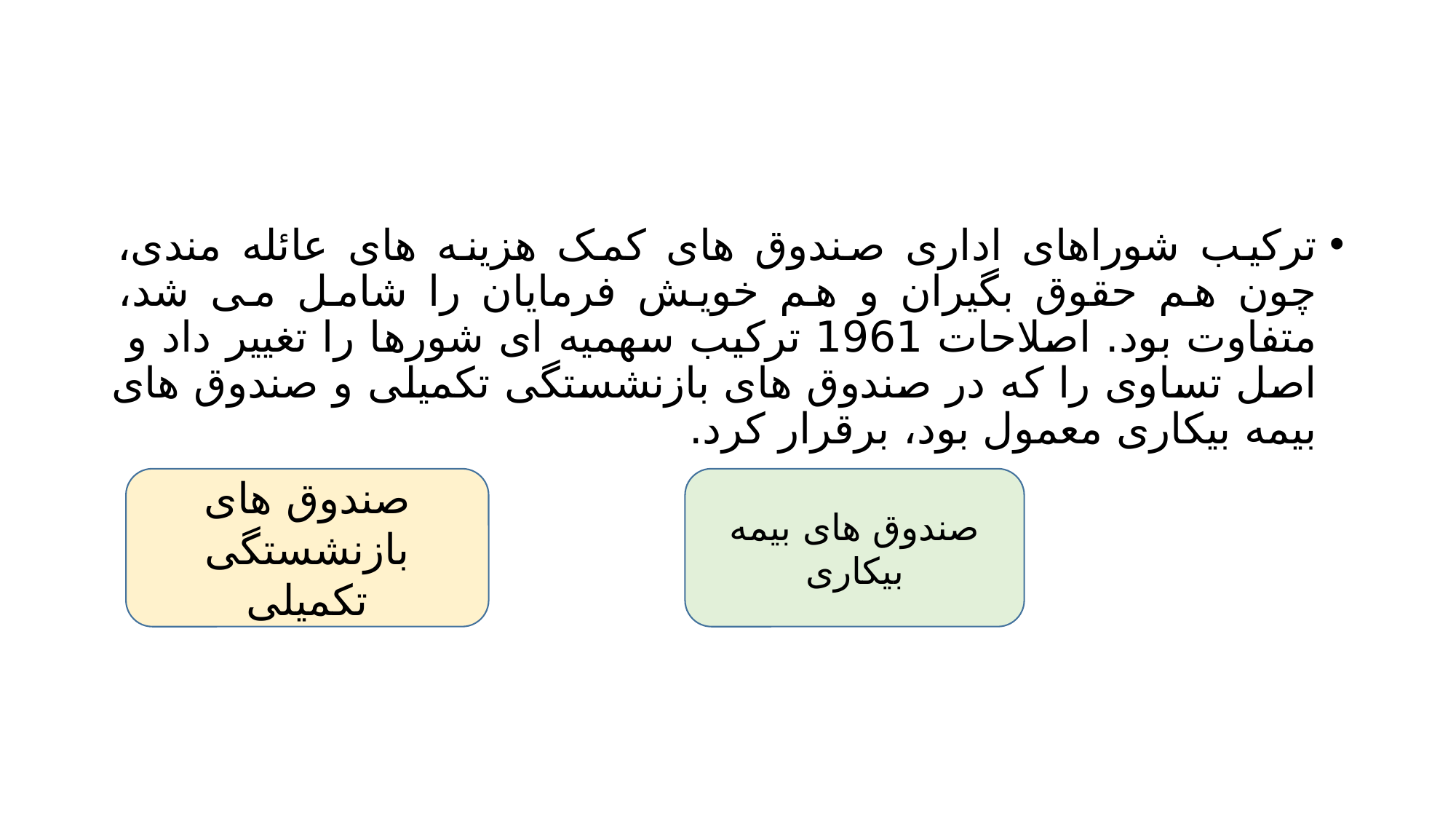

#
ترکیب شوراهای اداری صندوق های کمک هزینه های عائله مندی، چون هم حقوق بگیران و هم خویش فرمایان را شامل می شد، متفاوت بود. اصلاحات 1961 ترکیب سهمیه ای شورها را تغییر داد و  اصل تساوی را که در صندوق های بازنشستگی تکمیلی و صندوق های بیمه بیکاری معمول بود، برقرار کرد.
صندوق های بازنشستگی تکمیلی
صندوق های بیمه بیکاری